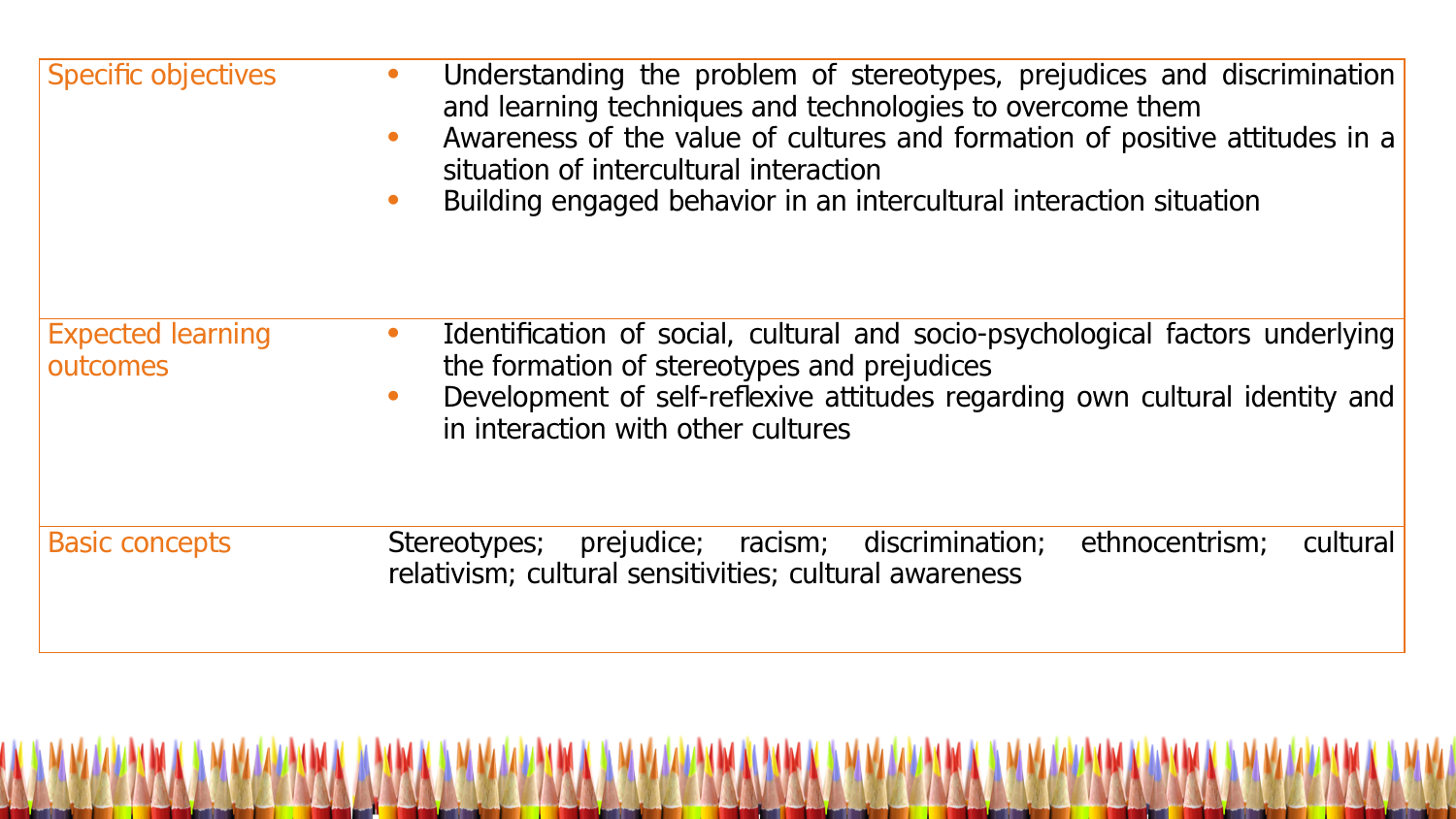

| Specific objectives | Understanding the problem of stereotypes, prejudices and discrimination and learning techniques and technologies to overcome them Awareness of the value of cultures and formation of positive attitudes in a situation of intercultural interaction Building engaged behavior in an intercultural interaction situation |
| --- | --- |
| Expected learning outcomes | Identification of social, cultural and socio-psychological factors underlying the formation of stereotypes and prejudices Development of self-reflexive attitudes regarding own cultural identity and in interaction with other cultures |
| Basic concepts | Stereotypes; prejudice; racism; discrimination; ethnocentrism; cultural relativism; cultural sensitivities; cultural awareness |